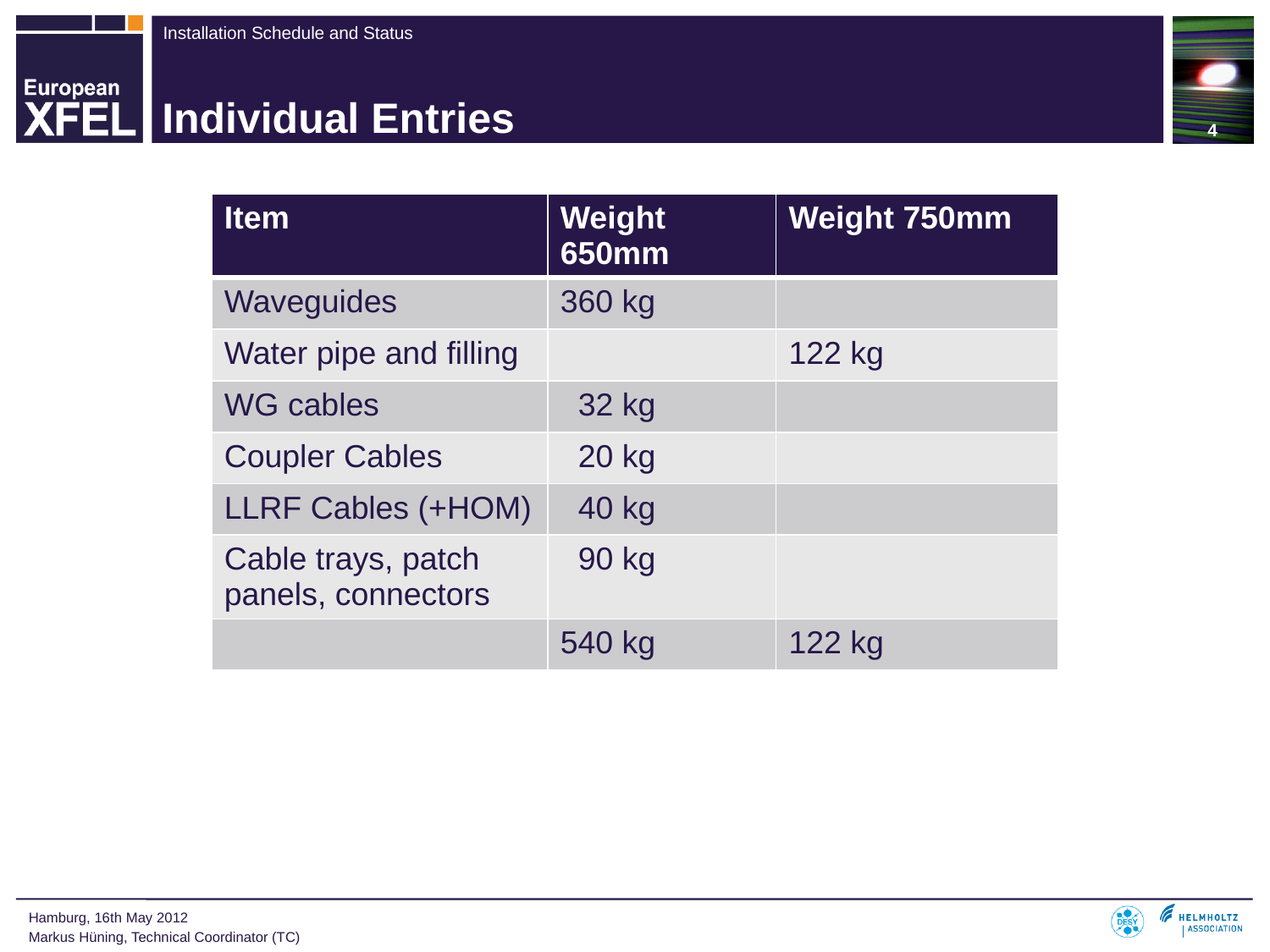

4
# Individual Entries
| Item | Weight 650mm | Weight 750mm |
| --- | --- | --- |
| Waveguides | 360 kg |  |
| Water pipe and filling |  | 122 kg |
| WG cables | 32 kg |  |
| Coupler Cables | 20 kg |  |
| LLRF Cables (+HOM) | 40 kg |  |
| Cable trays, patch panels, connectors | 90 kg |  |
|  | 540 kg | 122 kg |